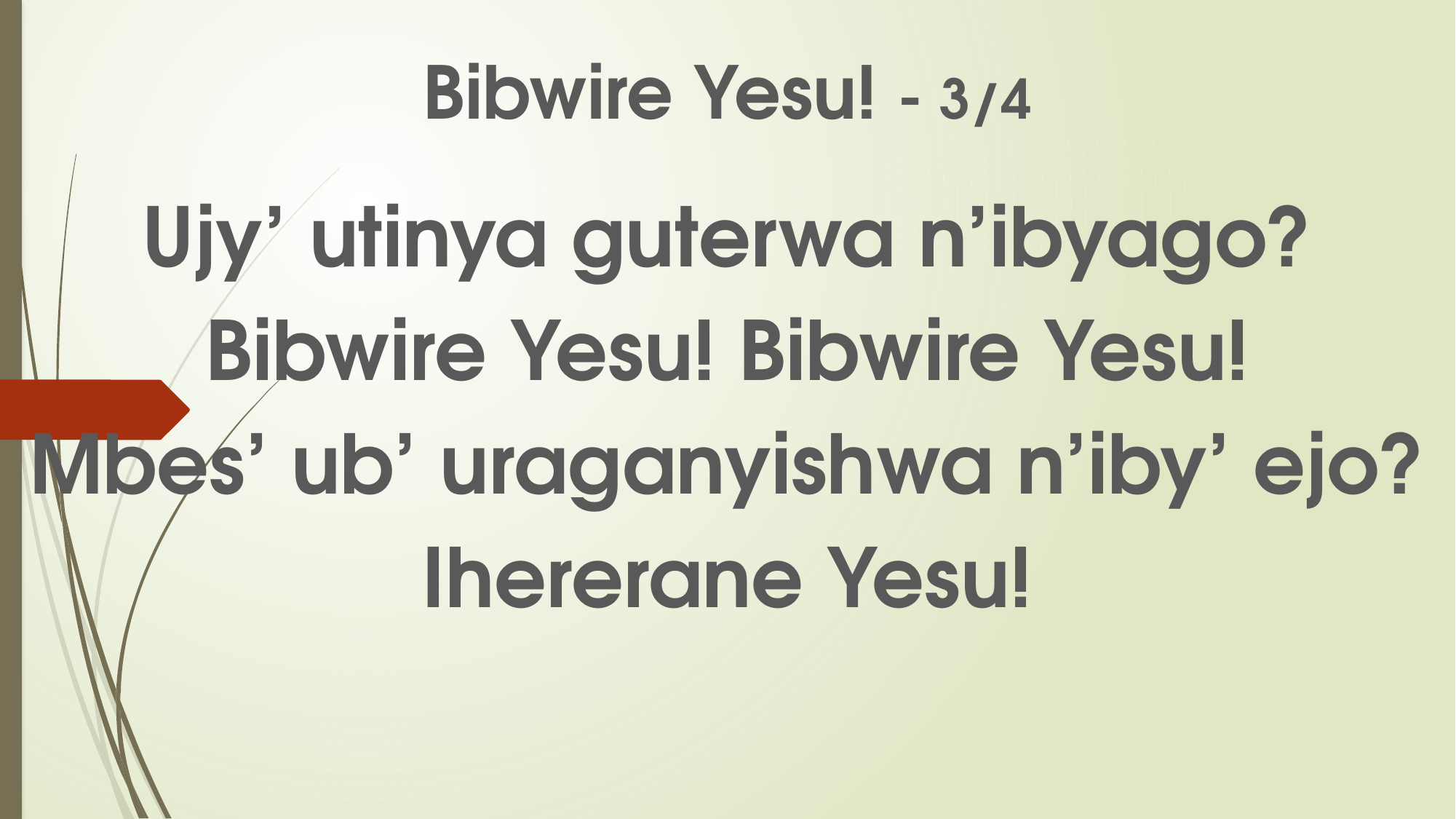

Bibwire Yesu! - 3/4
Ujy’ utinya guterwa n’ibyago?
Bibwire Yesu! Bibwire Yesu!
Mbes’ ub’ uraganyishwa n’iby’ ejo?
Ihererane Yesu!